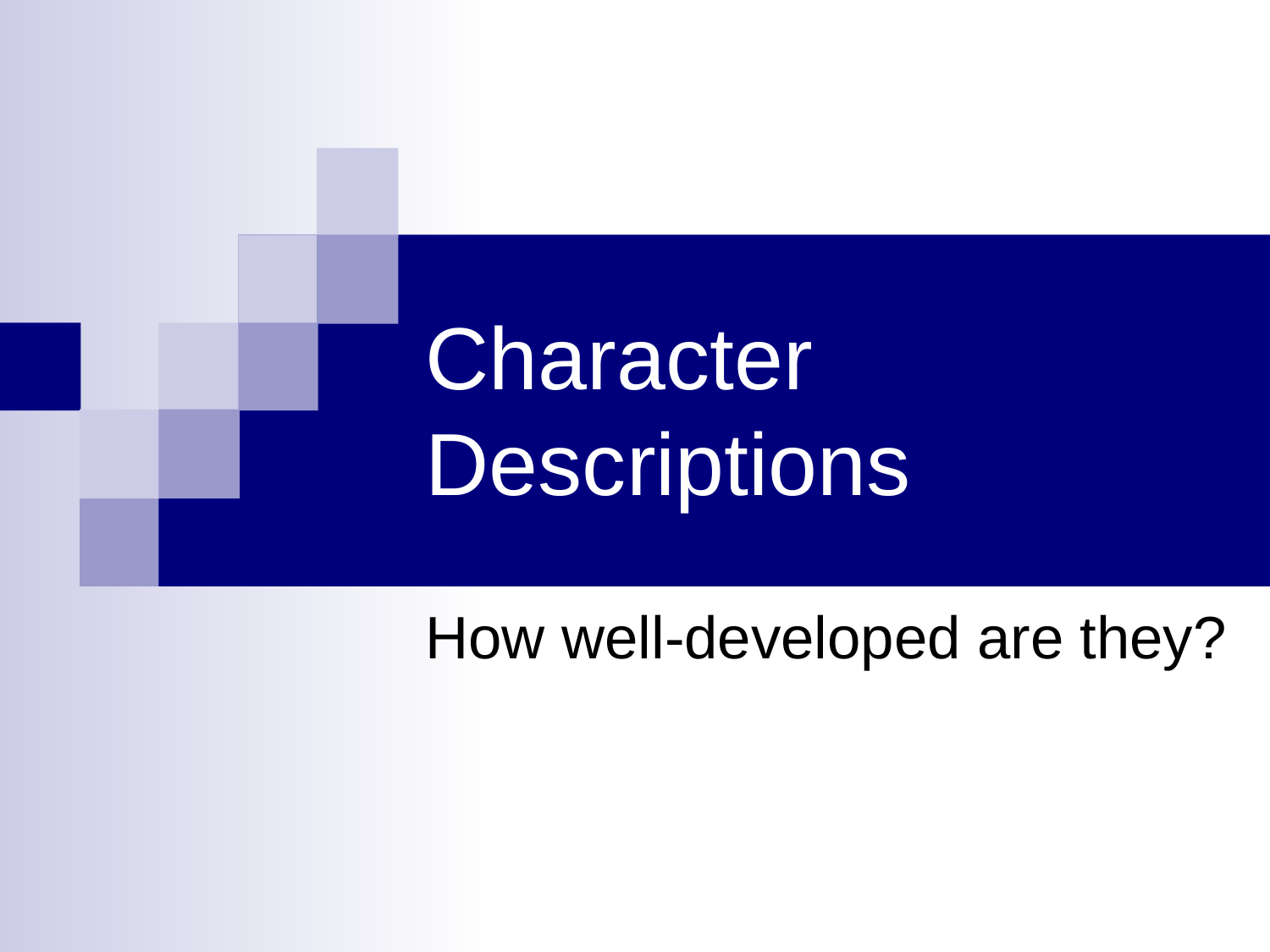

# Character Descriptions
How well-developed are they?